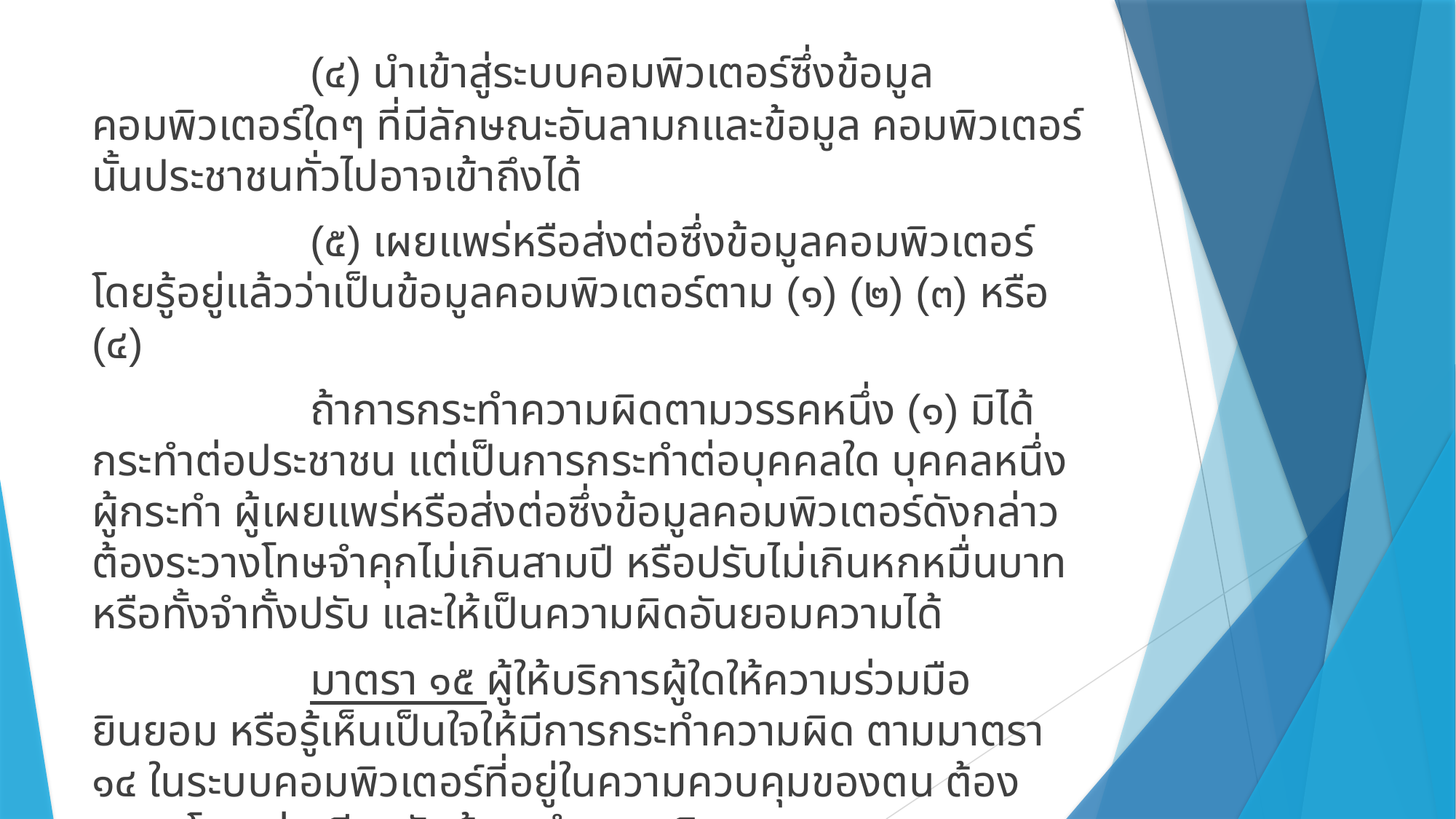

(๔) นำเข้าสู่ระบบคอมพิวเตอร์ซึ่งข้อมูลคอมพิวเตอร์ใดๆ ที่มีลักษณะอันลามกและข้อมูล คอมพิวเตอร์นั้นประชาชนทั่วไปอาจเข้าถึงได้
		(๕) เผยแพร่หรือส่งต่อซึ่งข้อมูลคอมพิวเตอร์โดยรู้อยู่แล้วว่าเป็นข้อมูลคอมพิวเตอร์ตาม (๑) (๒) (๓) หรือ (๔)
		ถ้าการกระทำความผิดตามวรรคหนึ่ง (๑) มิได้กระทำต่อประชาชน แต่เป็นการกระทำต่อบุคคลใด บุคคลหนึ่ง ผู้กระทำ ผู้เผยแพร่หรือส่งต่อซึ่งข้อมูลคอมพิวเตอร์ดังกล่าวต้องระวางโทษจำคุกไม่เกินสามปี หรือปรับไม่เกินหกหมื่นบาท หรือทั้งจำทั้งปรับ และให้เป็นความผิดอันยอมความได้
		มาตรา ๑๕ ผู้ให้บริการผู้ใดให้ความร่วมมือ ยินยอม หรือรู้เห็นเป็นใจให้มีการกระทำความผิด ตามมาตรา ๑๔ ในระบบคอมพิวเตอร์ที่อยู่ในความควบคุมของตน ต้องระวางโทษเช่นเดียวกับผู้กระทำความผิด ตามมาตรา ๑๔
#